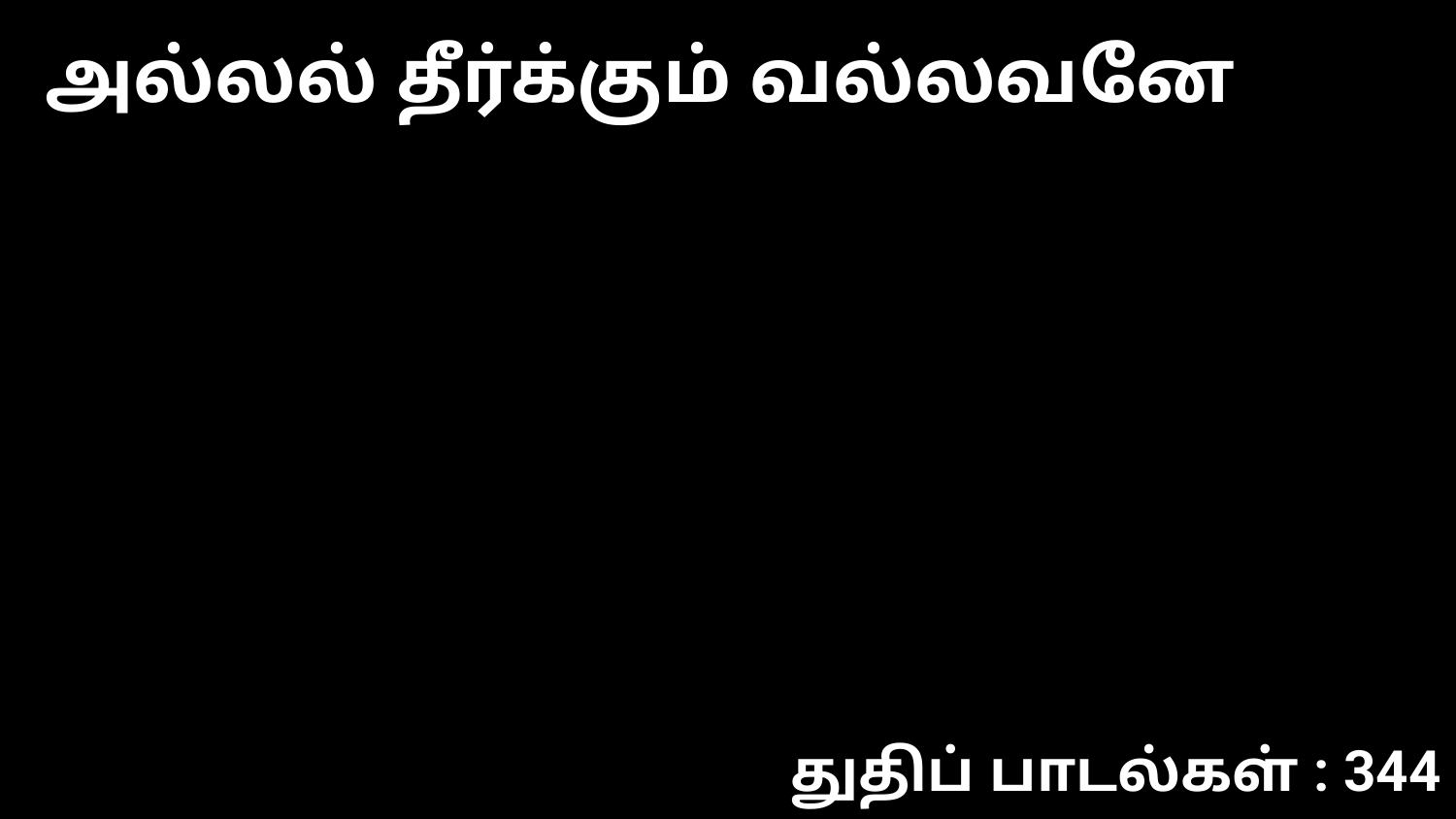

அல்லல் தீர்க்கும் வல்லவனே
துதிப் பாடல்கள் : 344